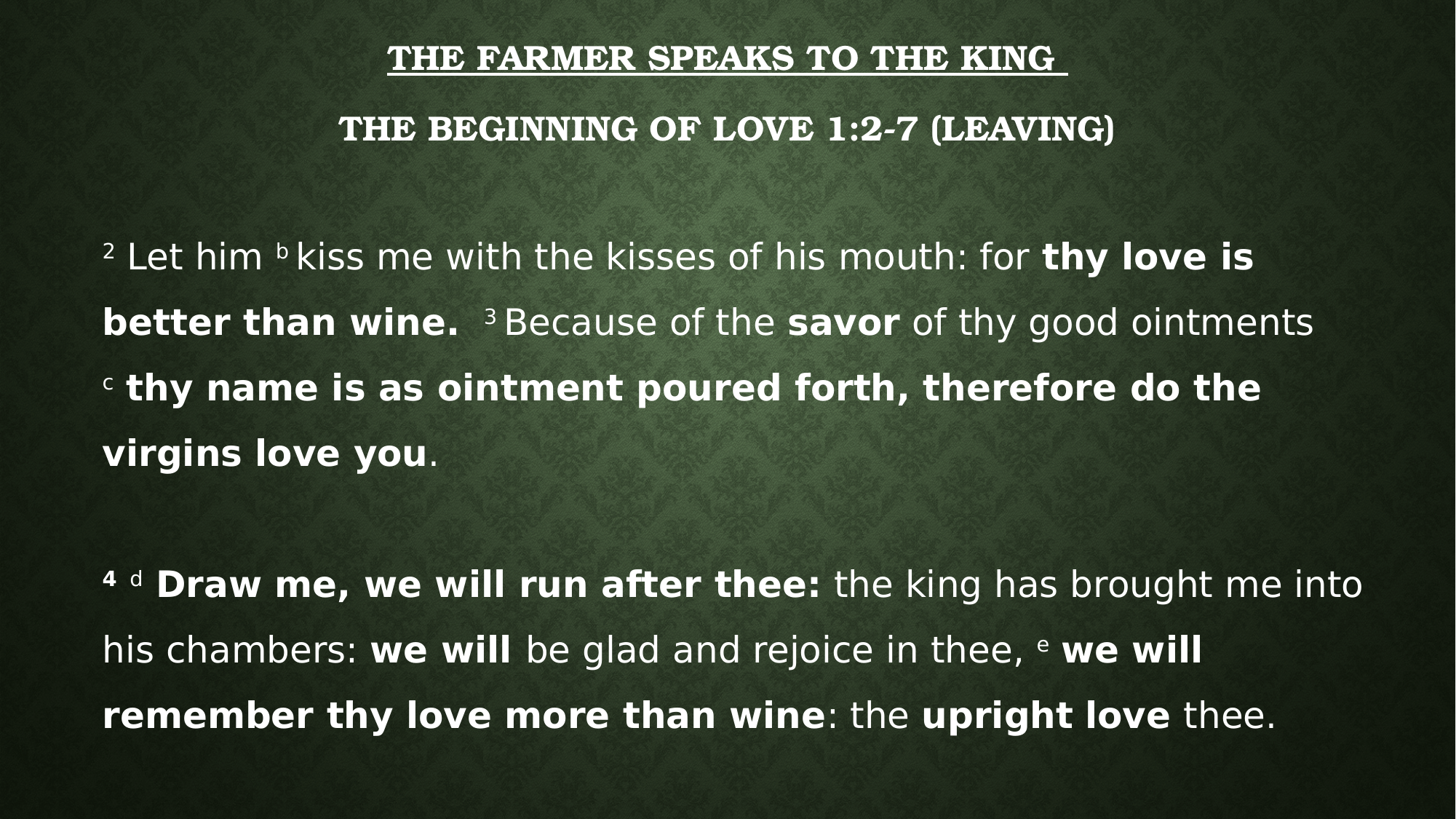

The farmer speaks to the king
the beginning of love 1:2-7 (leaving)
2 Let him b kiss me with the kisses of his mouth: for thy love is better than wine.  3 Because of the savor of thy good ointments
c thy name is as ointment poured forth, therefore do the virgins love you.

4 d Draw me, we will run after thee: the king has brought me into his chambers: we will be glad and rejoice in thee, e we will remember thy love more than wine: the upright love thee.